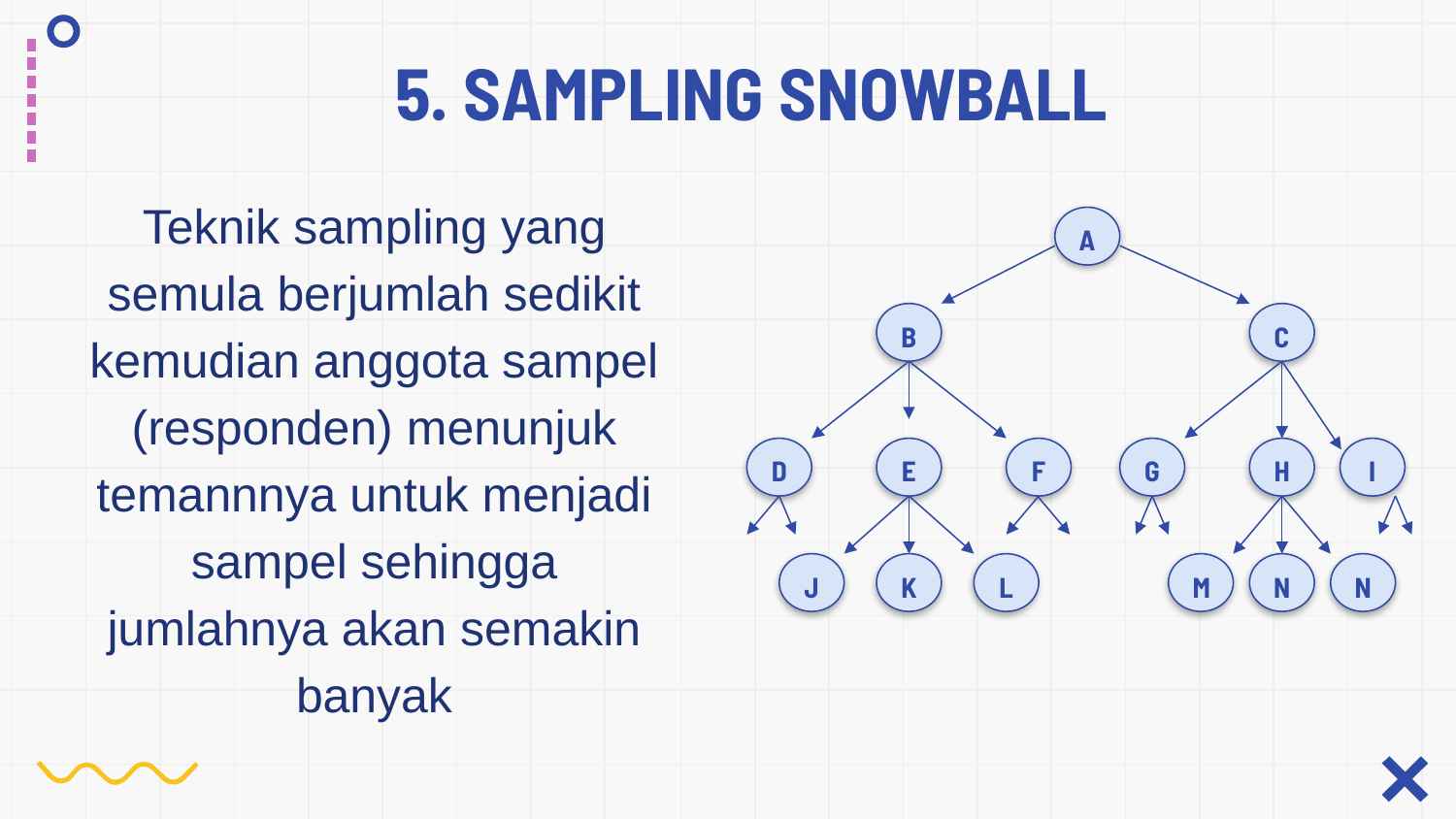

# 5. SAMPLING SNOWBALL
Teknik sampling yang semula berjumlah sedikit kemudian anggota sampel (responden) menunjuk temannnya untuk menjadi sampel sehingga jumlahnya akan semakin banyak
A
B
C
D
E
F
G
H
I
J
K
L
M
N
N